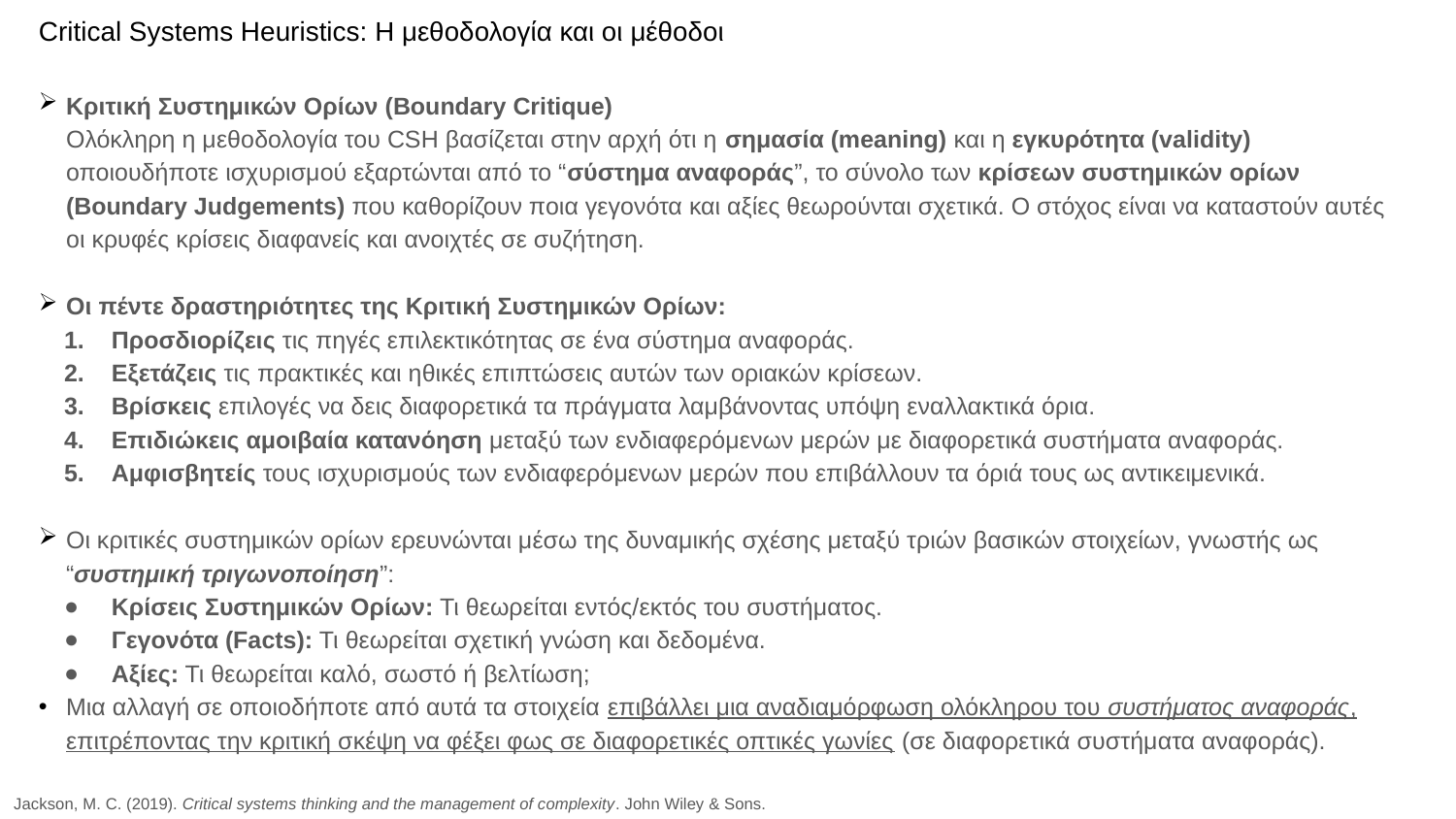

# Critical Systems Heuristics: H μεθοδολογία και οι μέθοδοι
Κριτική Συστημικών Ορίων (Boundary Critique)
Ολόκληρη η μεθοδολογία του CSH βασίζεται στην αρχή ότι η σημασία (meaning) και η εγκυρότητα (validity) οποιουδήποτε ισχυρισμού εξαρτώνται από το “σύστημα αναφοράς”, το σύνολο των κρίσεων συστημικών ορίων (Boundary Judgements) που καθορίζουν ποια γεγονότα και αξίες θεωρούνται σχετικά. Ο στόχος είναι να καταστούν αυτές οι κρυφές κρίσεις διαφανείς και ανοιχτές σε συζήτηση.

Οι πέντε δραστηριότητες της Κριτική Συστημικών Ορίων:
Προσδιορίζεις τις πηγές επιλεκτικότητας σε ένα σύστημα αναφοράς.
Εξετάζεις τις πρακτικές και ηθικές επιπτώσεις αυτών των οριακών κρίσεων.
Βρίσκεις επιλογές να δεις διαφορετικά τα πράγματα λαμβάνοντας υπόψη εναλλακτικά όρια.
Επιδιώκεις αμοιβαία κατανόηση μεταξύ των ενδιαφερόμενων μερών με διαφορετικά συστήματα αναφοράς.
Αμφισβητείς τους ισχυρισμούς των ενδιαφερόμενων μερών που επιβάλλουν τα όριά τους ως αντικειμενικά.

Οι κριτικές συστημικών ορίων ερευνώνται μέσω της δυναμικής σχέσης μεταξύ τριών βασικών στοιχείων, γνωστής ως “συστημική τριγωνοποίηση”:
Κρίσεις Συστημικών Ορίων: Τι θεωρείται εντός/εκτός του συστήματος.
Γεγονότα (Facts): Τι θεωρείται σχετική γνώση και δεδομένα.
Αξίες: Τι θεωρείται καλό, σωστό ή βελτίωση;
Μια αλλαγή σε οποιοδήποτε από αυτά τα στοιχεία επιβάλλει μια αναδιαμόρφωση ολόκληρου του συστήματος αναφοράς, επιτρέποντας την κριτική σκέψη να φέξει φως σε διαφορετικές οπτικές γωνίες (σε διαφορετικά συστήματα αναφοράς).
Jackson, M. C. (2019). Critical systems thinking and the management of complexity. John Wiley & Sons.